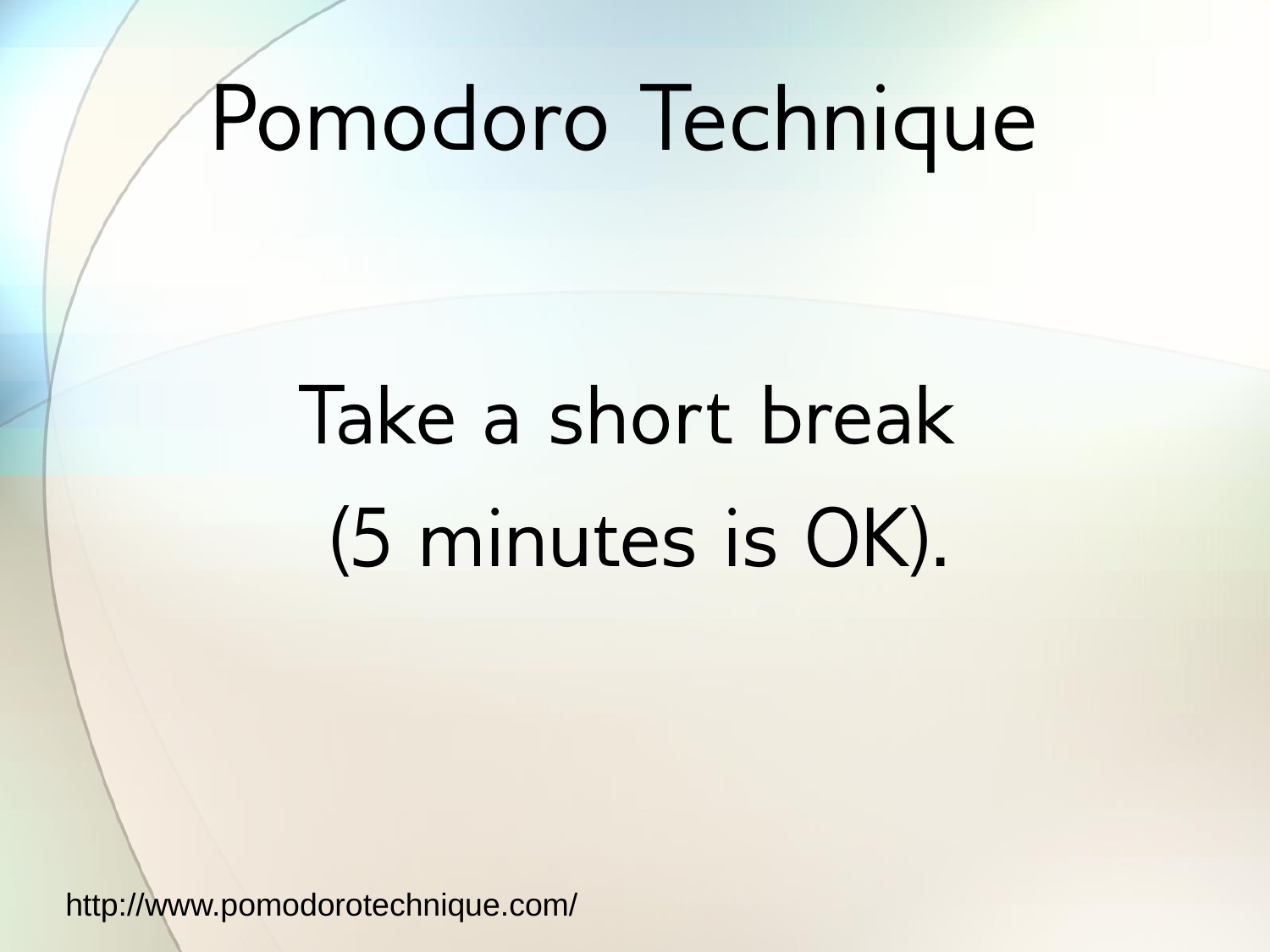

Pomodoro Technique

Take a short break
(5 minutes is OK).
http://www.pomodorotechnique.com/